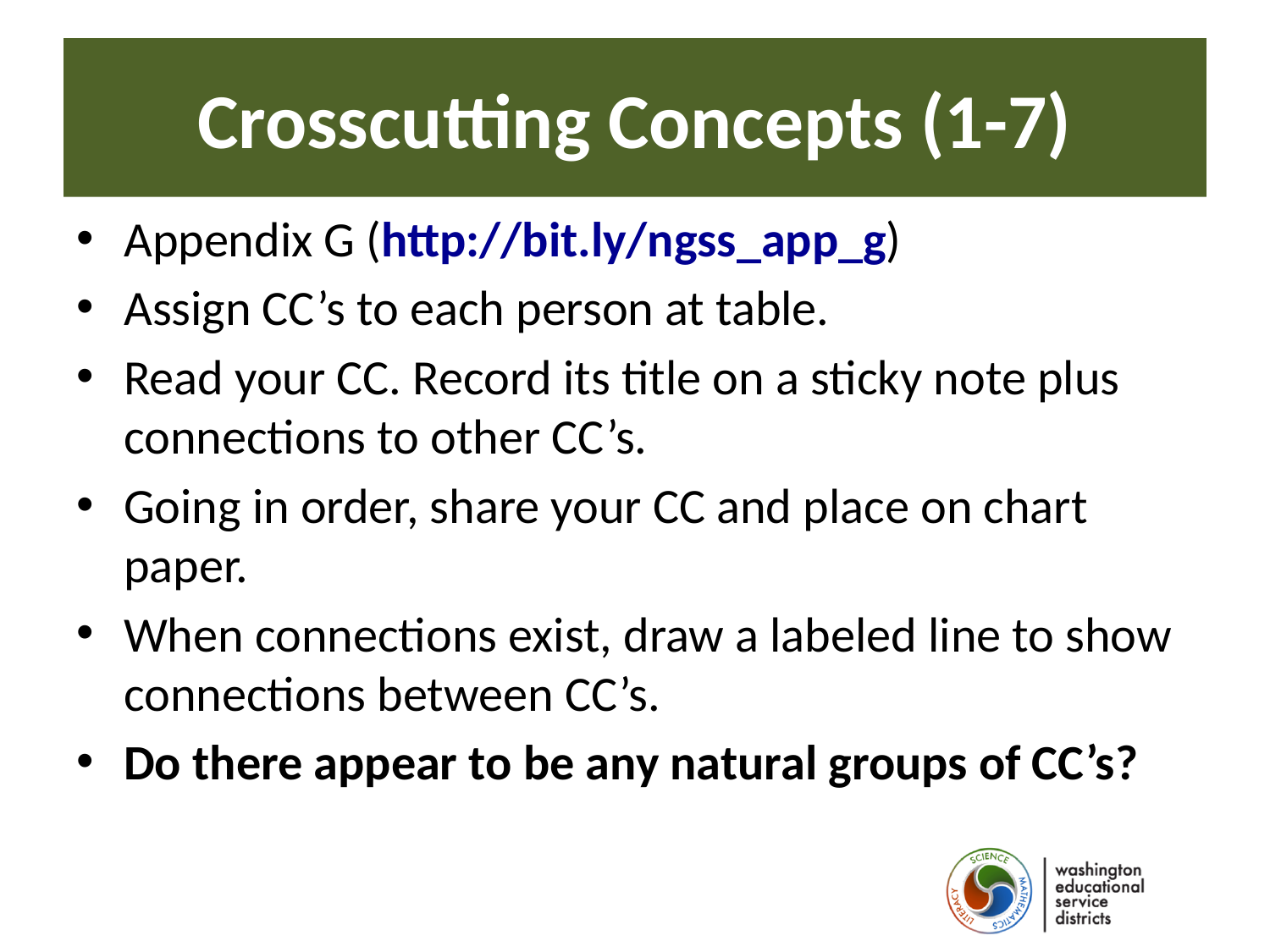

# Crosscutting Concepts (1-7)
Appendix G (http://bit.ly/ngss_app_g)
Assign CC’s to each person at table.
Read your CC. Record its title on a sticky note plus connections to other CC’s.
Going in order, share your CC and place on chart paper.
When connections exist, draw a labeled line to show connections between CC’s.
Do there appear to be any natural groups of CC’s?